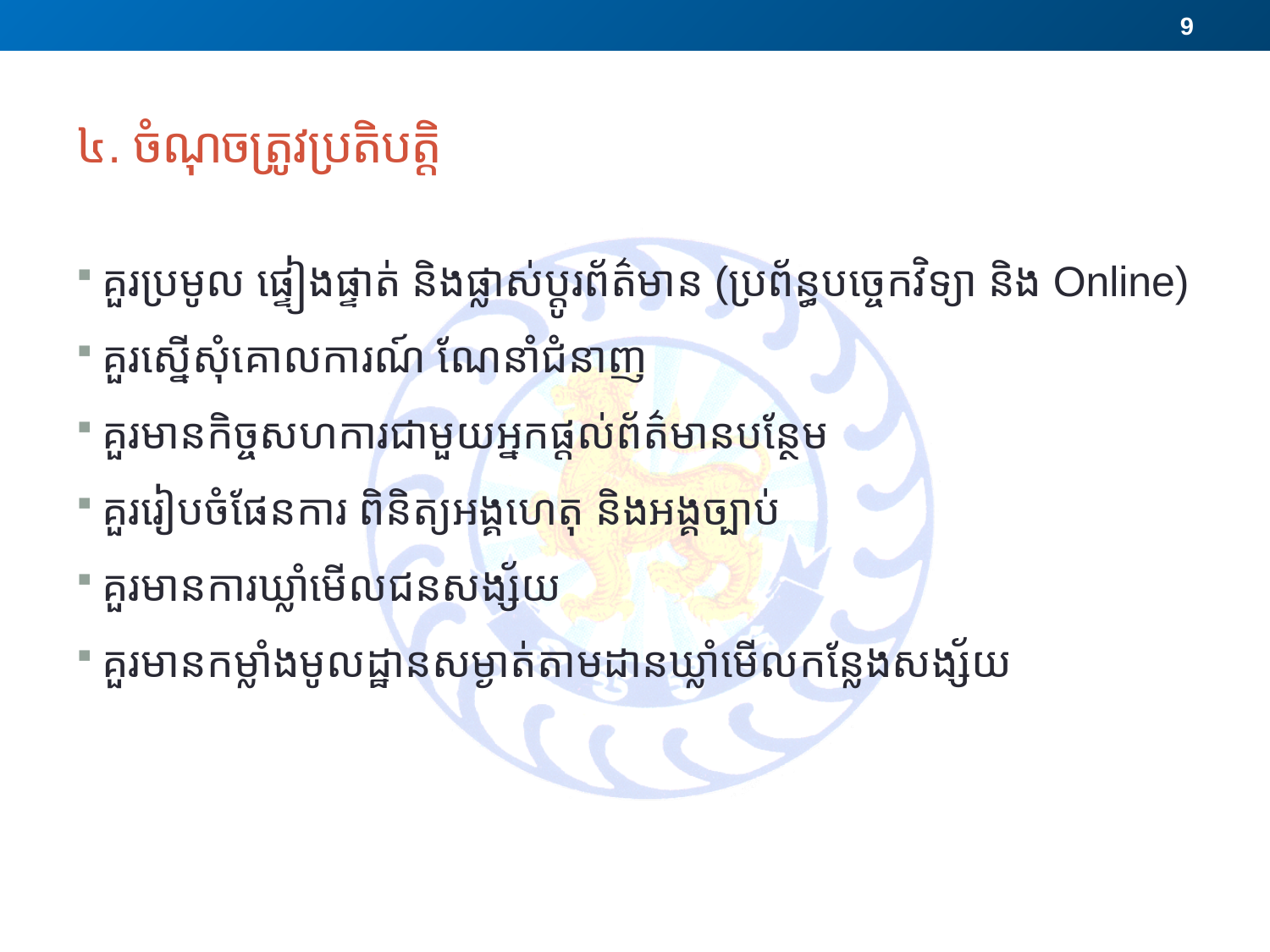

9
# ៤. ចំណុចត្រូវប្រតិបត្តិ
គួរប្រមូល ផ្ទៀងផ្ទាត់ និងផ្លាស់ប្តូរព័ត៌មាន (ប្រព័ន្ធបច្ចេកវិទ្យា និង Online)
គួរស្នើសុំគោលការណ៍ ណែនាំជំនាញ
គួរមានកិច្ចសហការជាមួយអ្នកផ្តល់ព័ត៌មានបន្ថែម
គួររៀបចំផែនការ ពិនិត្យអង្គហេតុ និងអង្គច្បាប់
គួរមានការឃ្លាំមើលជនសង្ស័យ
គួរមានកម្លាំងមូលដ្ឋានសម្ងាត់តាមដានឃ្លាំមើលកន្លែងសង្ស័យ